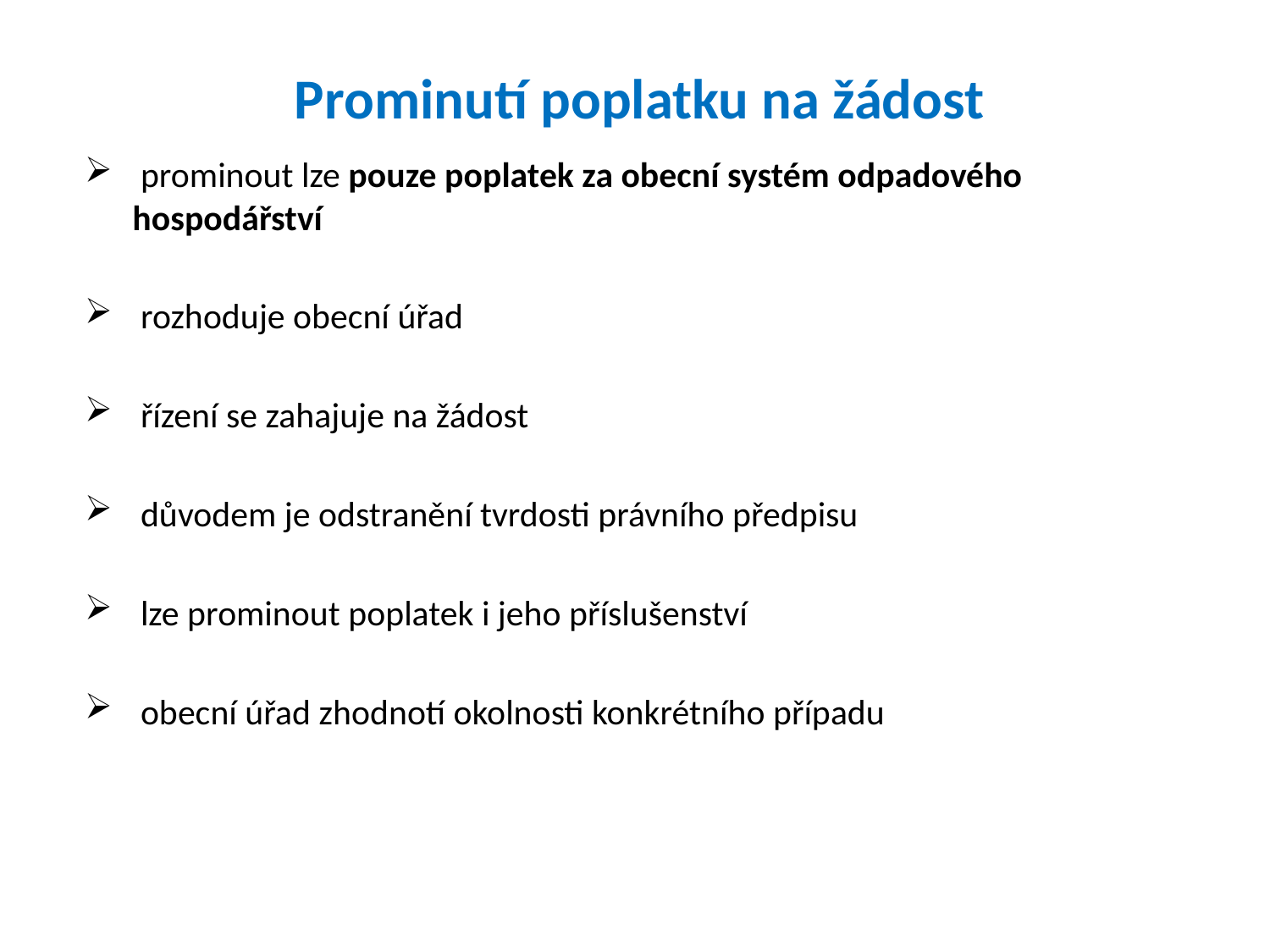

# Prominutí poplatku na žádost
 prominout lze pouze poplatek za obecní systém odpadového hospodářství

 rozhoduje obecní úřad

 řízení se zahajuje na žádost

 důvodem je odstranění tvrdosti právního předpisu

 lze prominout poplatek i jeho příslušenství

 obecní úřad zhodnotí okolnosti konkrétního případu